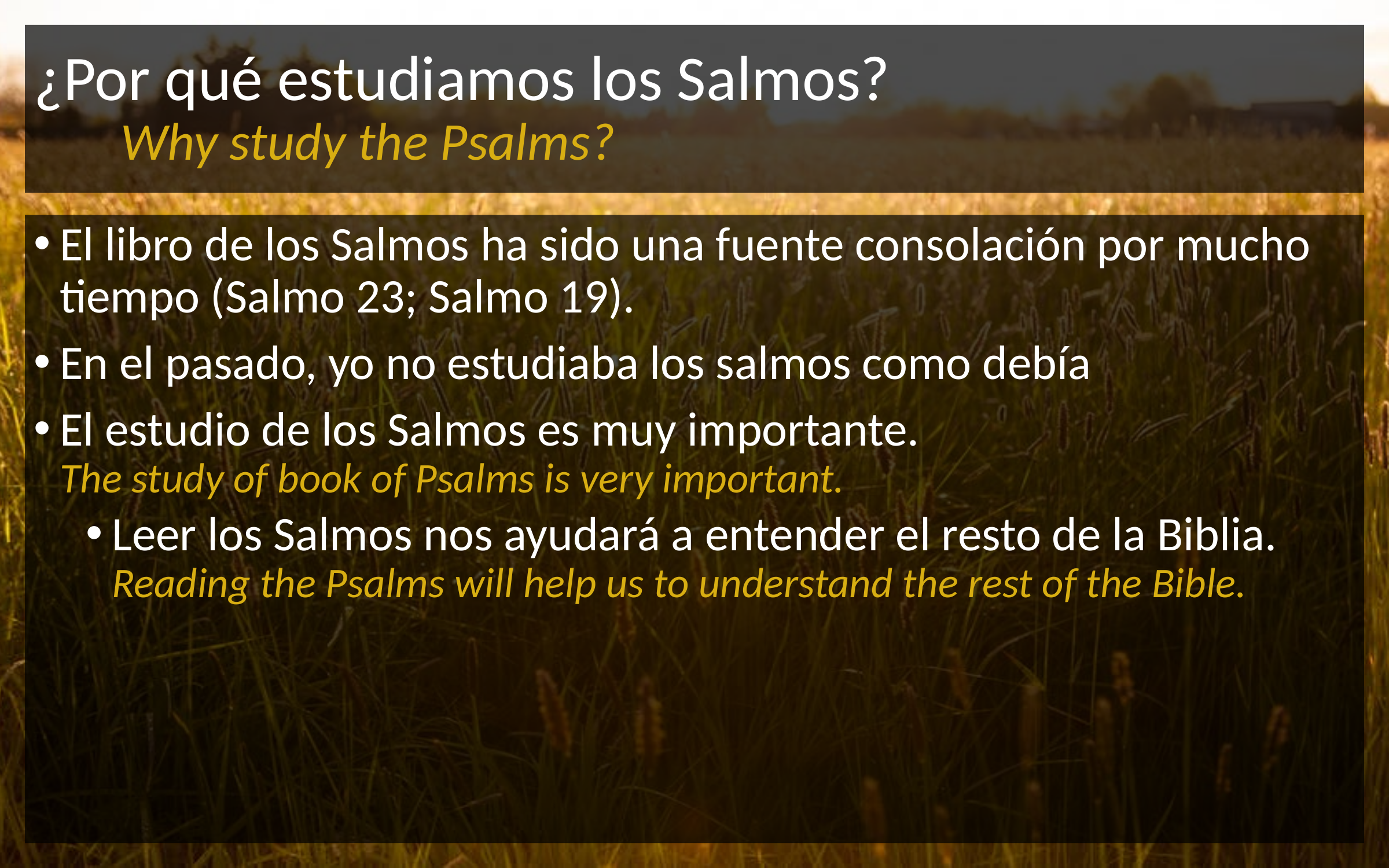

# ¿Por qué estudiamos los Salmos? Why study the Psalms?
El libro de los Salmos ha sido una fuente consolación por mucho tiempo (Salmo 23; Salmo 19).
En el pasado, yo no estudiaba los salmos como debía
El estudio de los Salmos es muy importante.
The study of book of Psalms is very important.
Leer los Salmos nos ayudará a entender el resto de la Biblia.
Reading the Psalms will help us to understand the rest of the Bible.